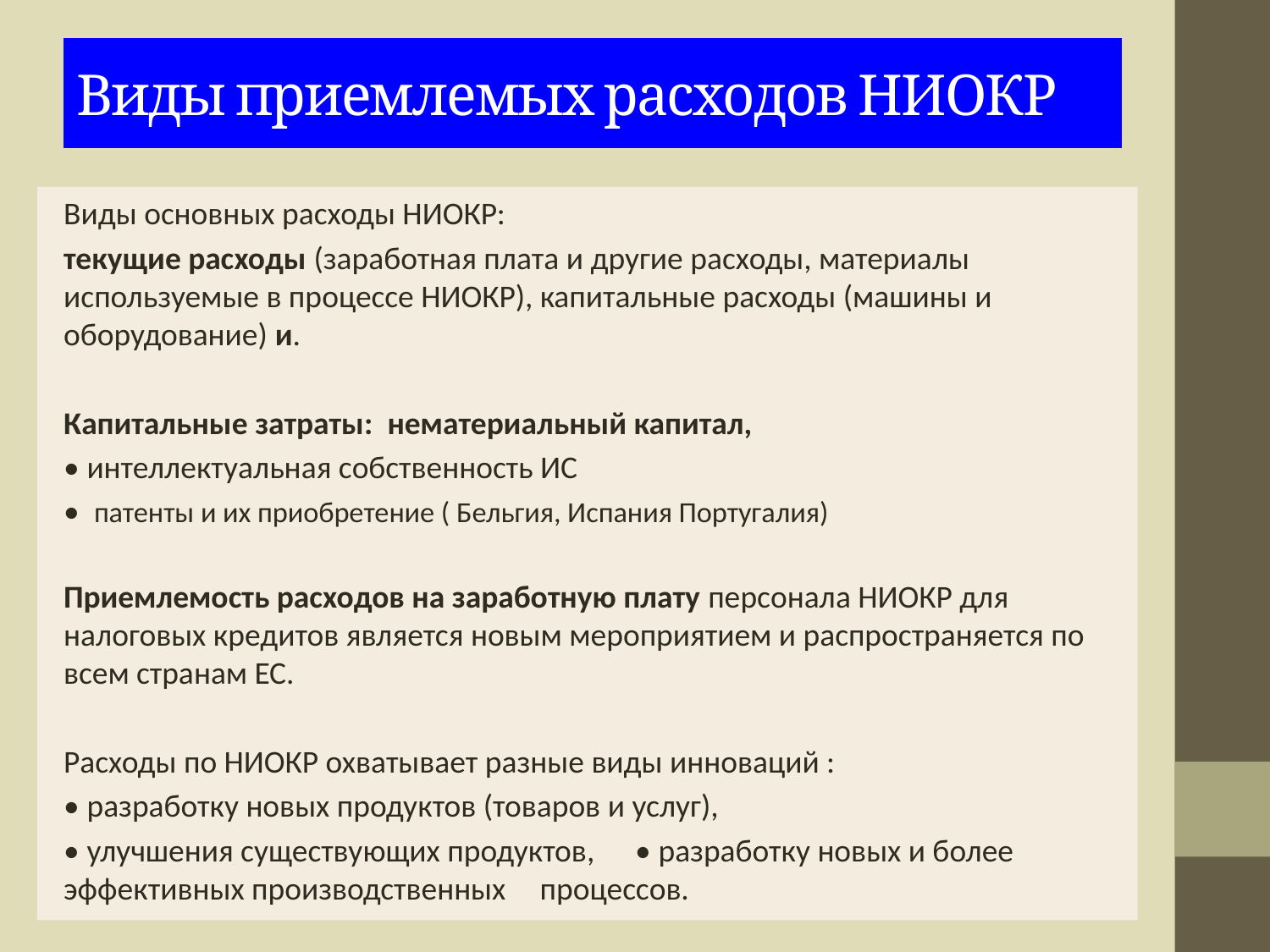

# Виды приемлемых расходов НИОКР
Виды основных расходы НИОКР:
текущие расходы (заработная плата и другие расходы, материалы используемые в процессе НИОКР), капитальные расходы (машины и оборудование) и.

Капитальные затраты:  нематериальный капитал,
	• интеллектуальная собственность ИС
	•  патенты и их приобретение ( Бельгия, Испания Португалия)

Приемлемость расходов на заработную плату персонала НИОКР для налоговых кредитов является новым мероприятием и распространяется по всем странам ЕС.

Расходы по НИОКР охватывает разные виды инноваций :
	• разработку новых продуктов (товаров и услуг),
	• улучшения существующих продуктов, 				• разработку новых и более эффективных производственных 	процессов.